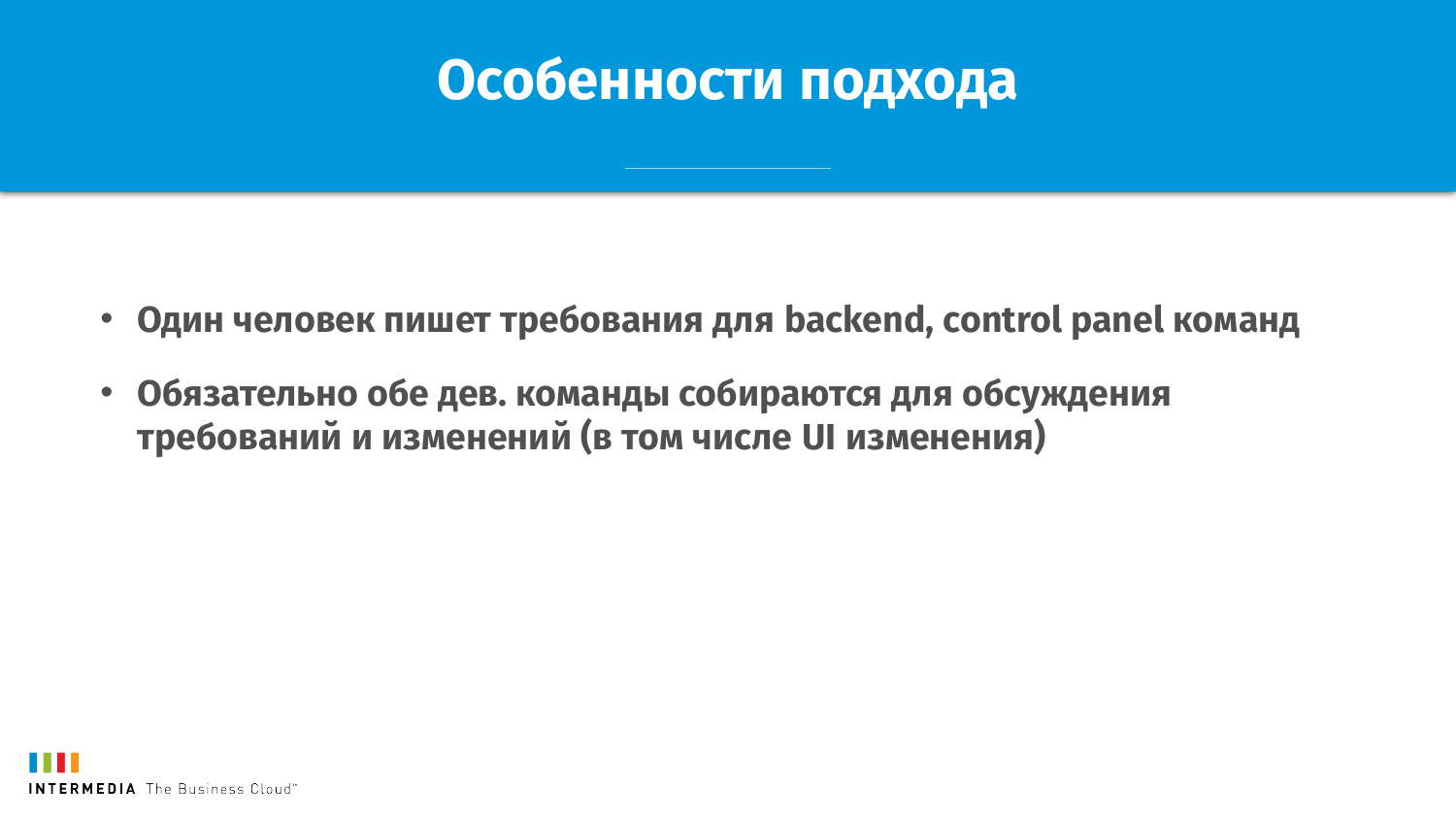

# Особенности подхода

Один человек пишет требования для backend, control panel команд
Обязательно обе дев. команды собираются для обсуждения требований и изменений (в том числе UI изменения)